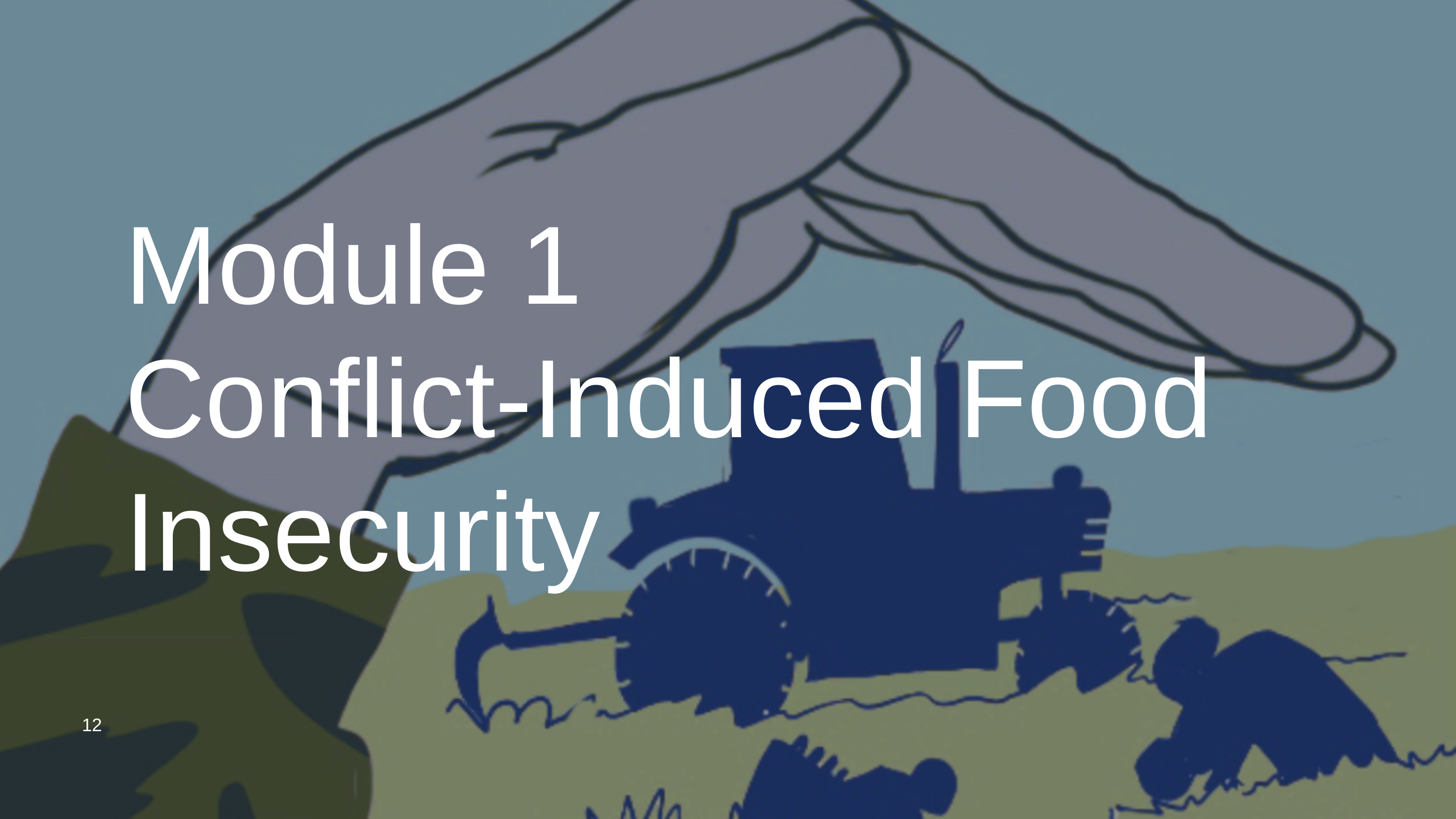

Module 1 ​
Conflict-Induced Food Insecurity
12